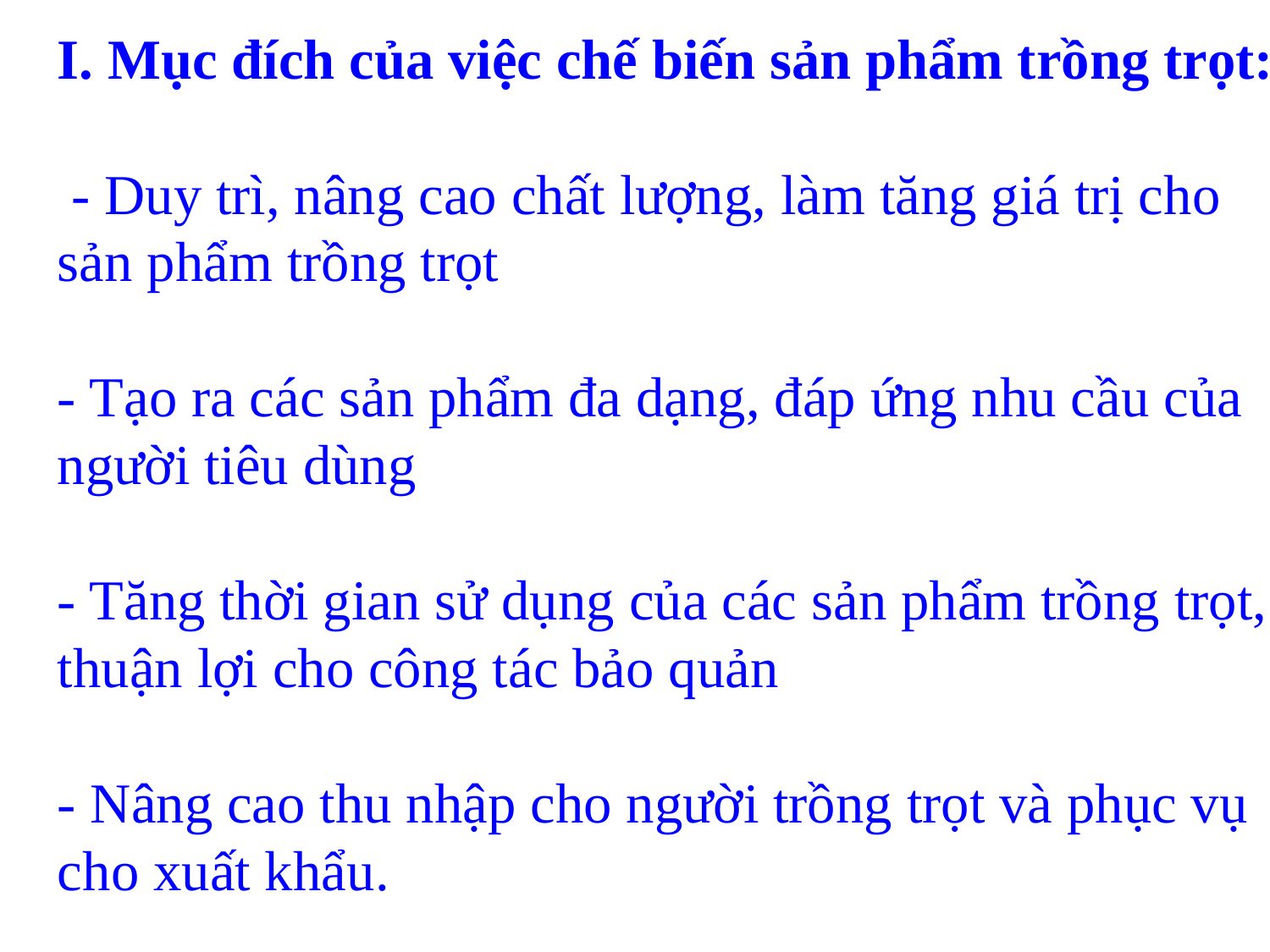

I. Mục đích của việc chế biến sản phẩm trồng trọt:

 - Duy trì, nâng cao chất lượng, làm tăng giá trị cho sản phẩm trồng trọt

- Tạo ra các sản phẩm đa dạng, đáp ứng nhu cầu của người tiêu dùng

- Tăng thời gian sử dụng của các sản phẩm trồng trọt, thuận lợi cho công tác bảo quản

- Nâng cao thu nhập cho người trồng trọt và phục vụ cho xuất khẩu.